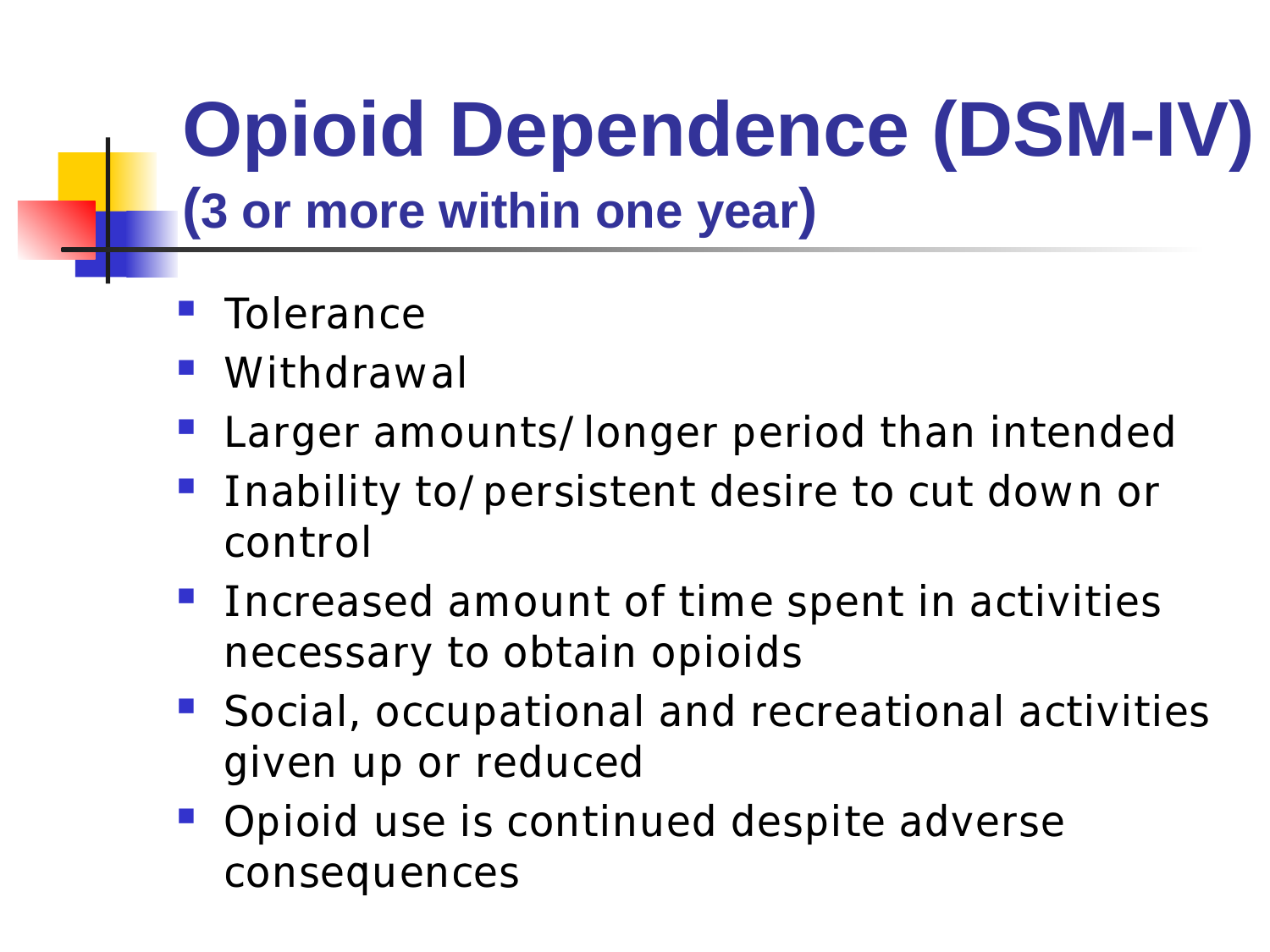

# Opioid Dependence (DSM-IV) (3 or more within one year)
Tolerance
Withdrawal
Larger amounts/longer period than intended
Inability to/persistent desire to cut down or control
Increased amount of time spent in activities necessary to obtain opioids
Social, occupational and recreational activities given up or reduced
Opioid use is continued despite adverse consequences